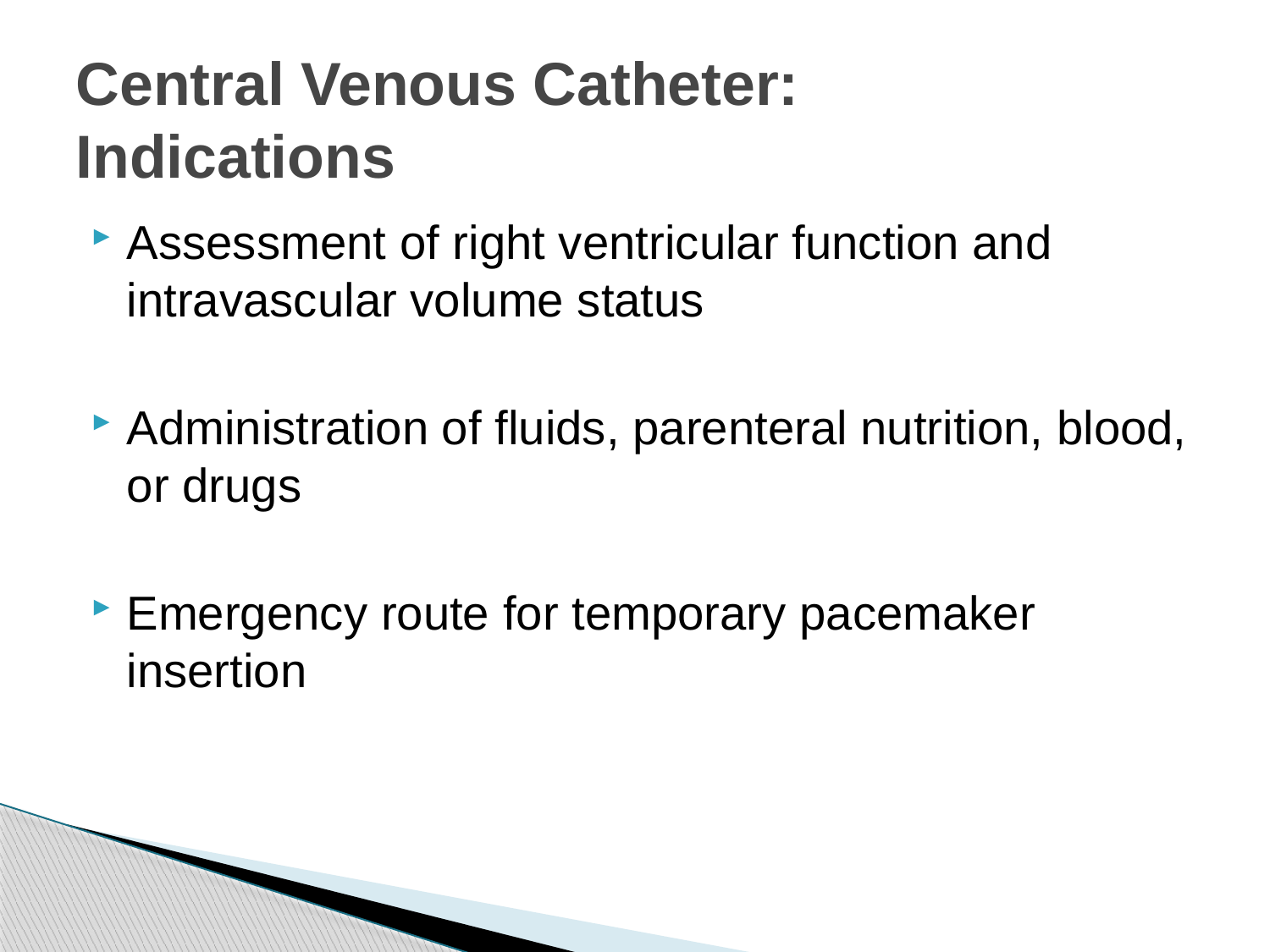

# Central Venous Catheter: Indications
Assessment of right ventricular function and intravascular volume status

Administration of fluids, parenteral nutrition, blood, or drugs

Emergency route for temporary pacemaker insertion